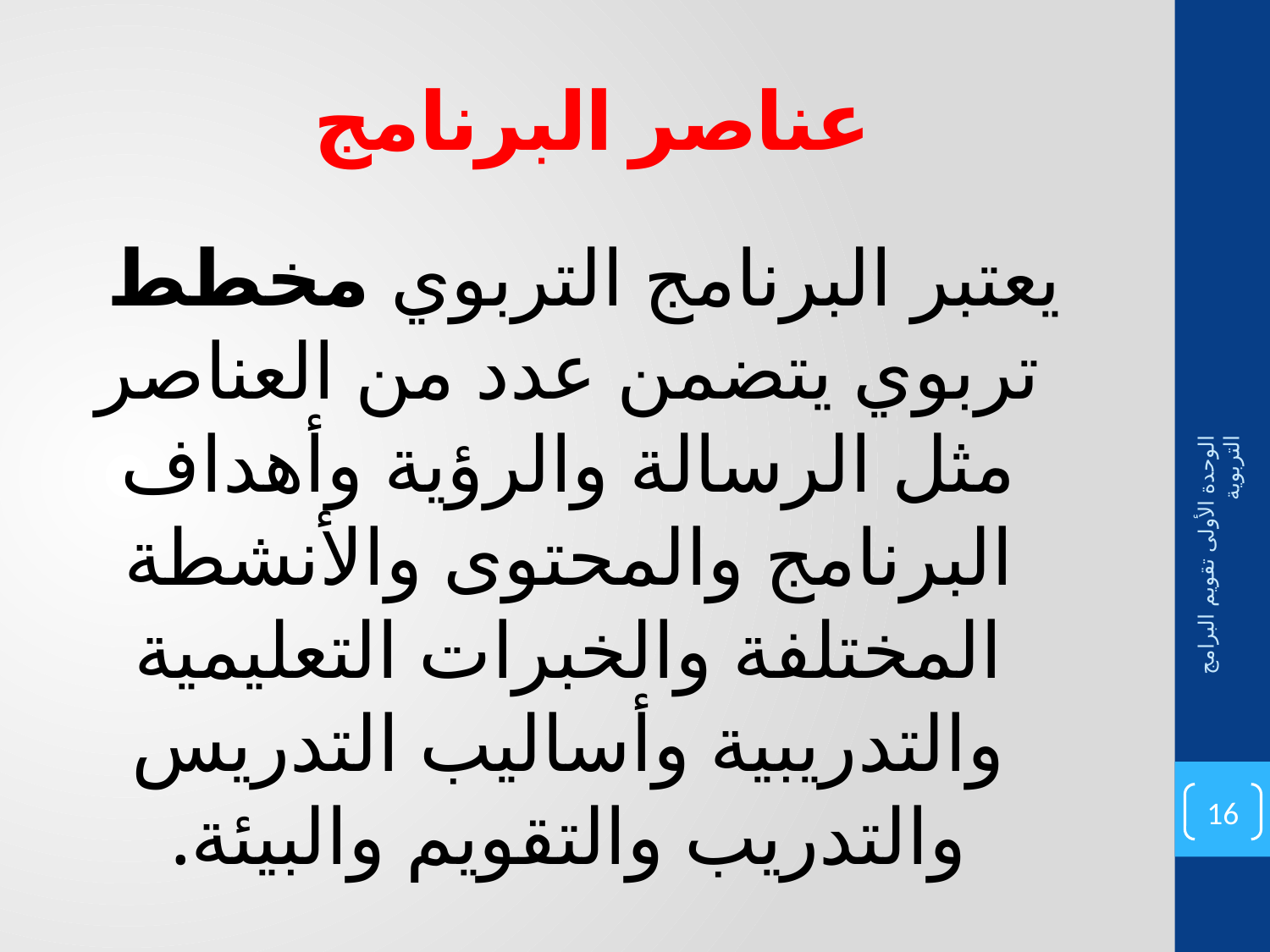

# عناصر البرنامج
يعتبر البرنامج التربوي مخطط تربوي يتضمن عدد من العناصر مثل الرسالة والرؤية وأهداف البرنامج والمحتوى والأنشطة المختلفة والخبرات التعليمية والتدريبية وأساليب التدريس والتدريب والتقويم والبيئة.
الوحدة الأولى تقويم البرامج التربوية
16